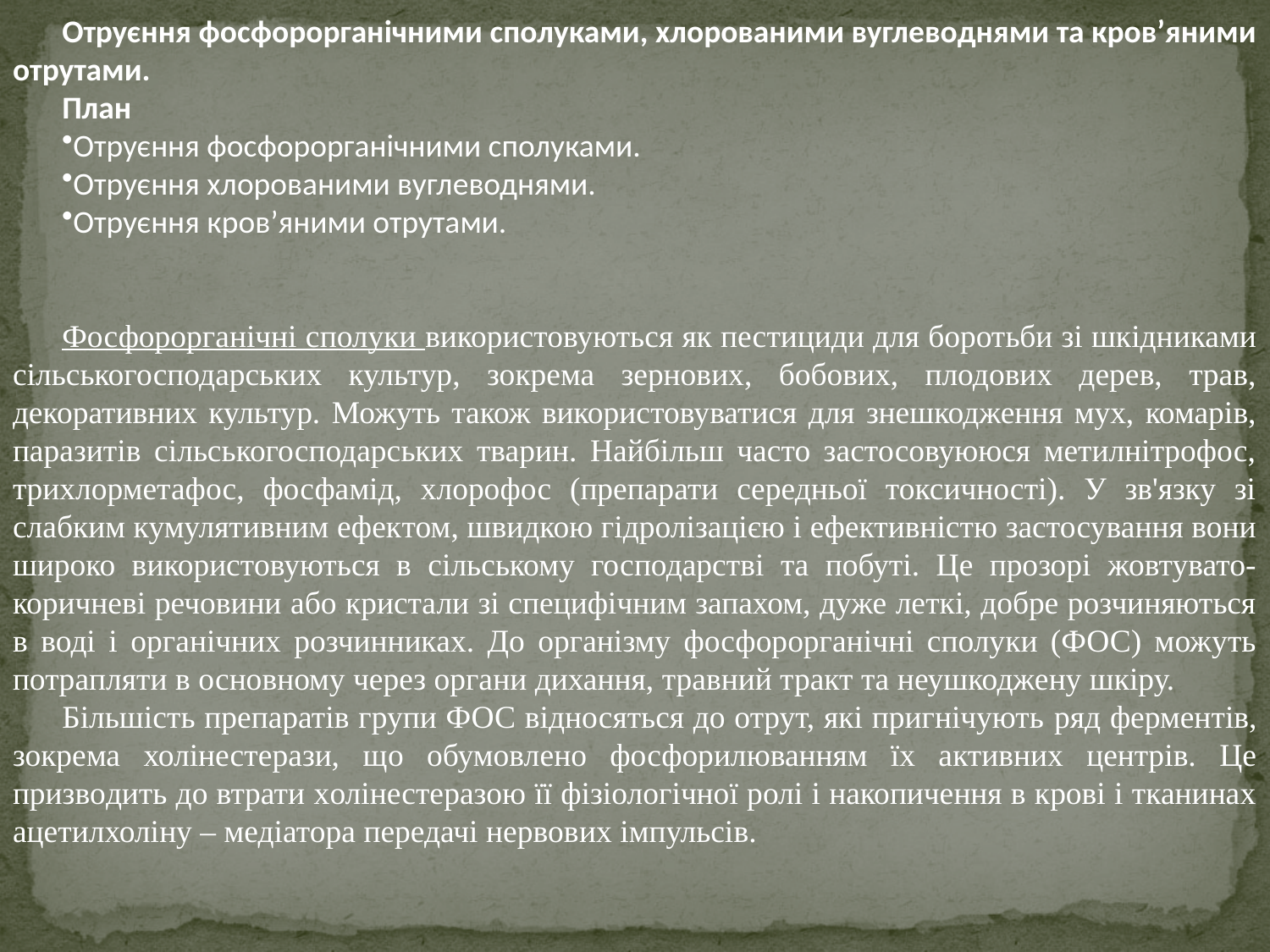

Отруєння фосфорорганічними сполуками, хлорованими вуглеводнями та кров’яними отрутами.
План
Отруєння фосфорорганічними сполуками.
Отруєння хлорованими вуглеводнями.
Отруєння кров’яними отрутами.

Фосфорорганічні сполуки використовуються як пестициди для боротьби зі шкідниками сільськогосподарських культур, зокрема зернових, бобових, плодових дерев, трав, декоративних культур. Можуть також використовуватися для знешкодження мух, комарів, паразитів сільськогосподарських тварин. Найбільш часто застосовуююся метилнітрофос, трихлорметафос, фосфамід, хлорофос (препарати середньої токсичності). У зв'язку зі слабким кумулятивним ефектом, швидкою гідролізацією і ефективністю застосування вони широко використовуються в сільському господарстві та побуті. Це прозорі жовтувато-коричневі речовини або кристали зі специфічним запахом, дуже леткі, добре розчиняються в воді і органічних розчинниках. До організму фосфорорганічні сполуки (ФОС) можуть потрапляти в основному через органи дихання, травний тракт та неушкоджену шкіру.
Більшість препаратів групи ФОС відносяться до отрут, які пригнічують ряд ферментів, зокрема холінестерази, що обумовлено фосфорилюванням їх активних центрів. Це призводить до втрати холінестеразою її фізіологічної ролі і накопичення в крові і тканинах ацетилхоліну – медіатора передачі нервових імпульсів.